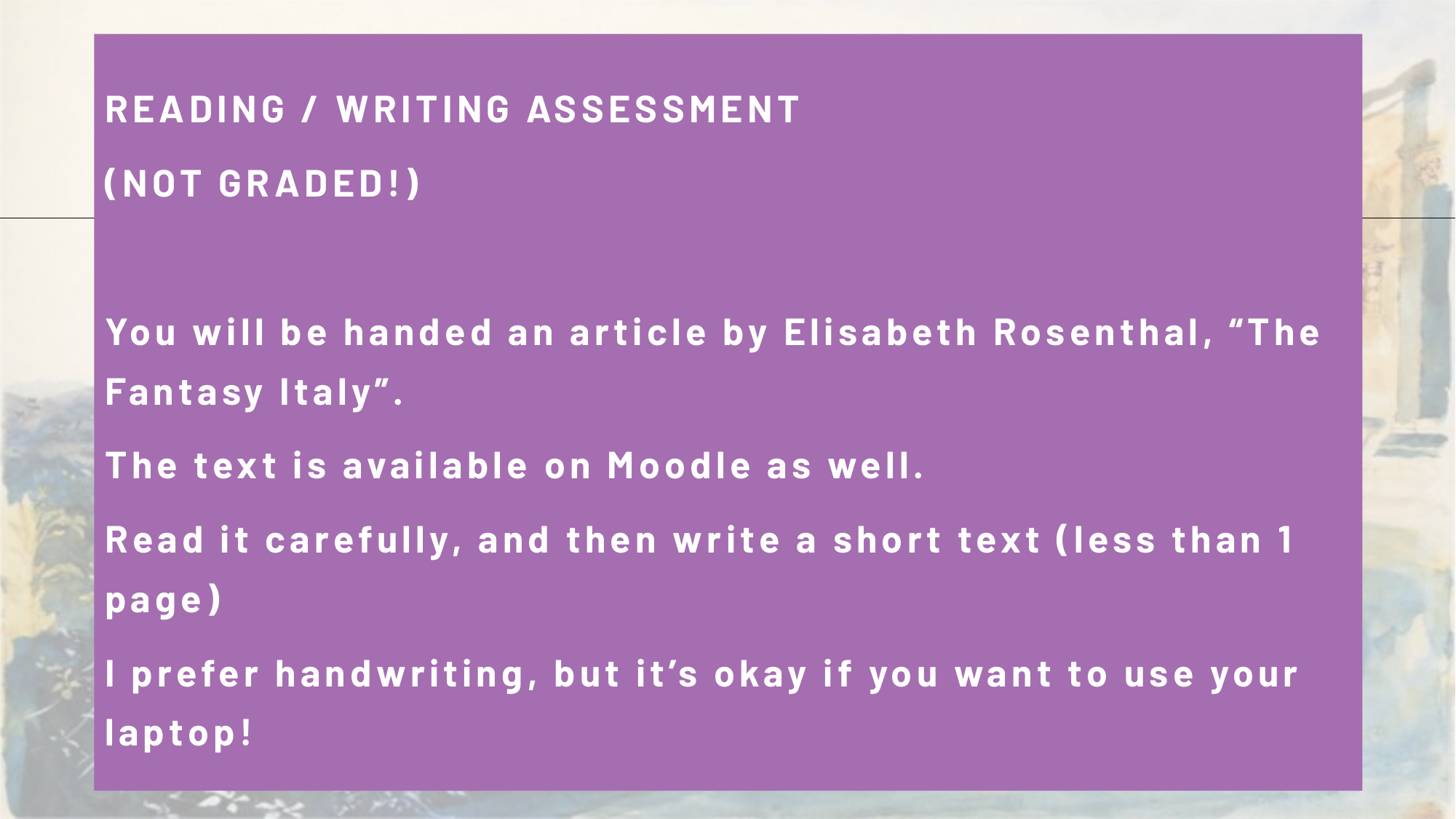

READING / WRITING ASSESSMENT
(NOT GRADED!)

You will be handed an article by Elisabeth Rosenthal, “The Fantasy Italy”.
The text is available on Moodle as well.
Read it carefully, and then write a short text (less than 1 page)
I prefer handwriting, but it’s okay if you want to use your laptop!